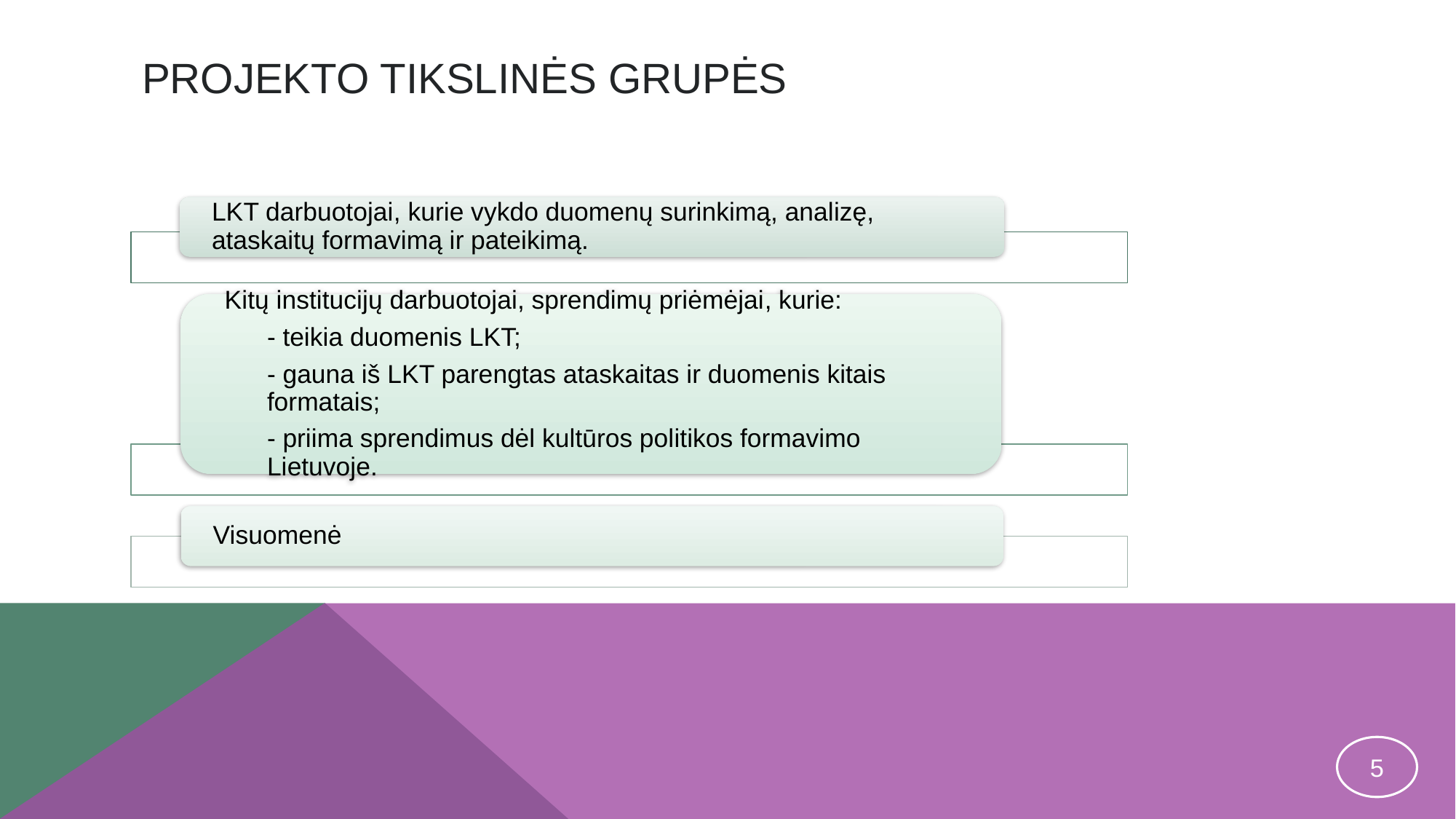

# Projekto tikslinės grupės
LKT darbuotojai, kurie vykdo duomenų surinkimą, analizę, ataskaitų formavimą ir pateikimą.
Kitų institucijų darbuotojai, sprendimų priėmėjai, kurie:
- teikia duomenis LKT;
- gauna iš LKT parengtas ataskaitas ir duomenis kitais formatais;
- priima sprendimus dėl kultūros politikos formavimo Lietuvoje.
Visuomenė
5